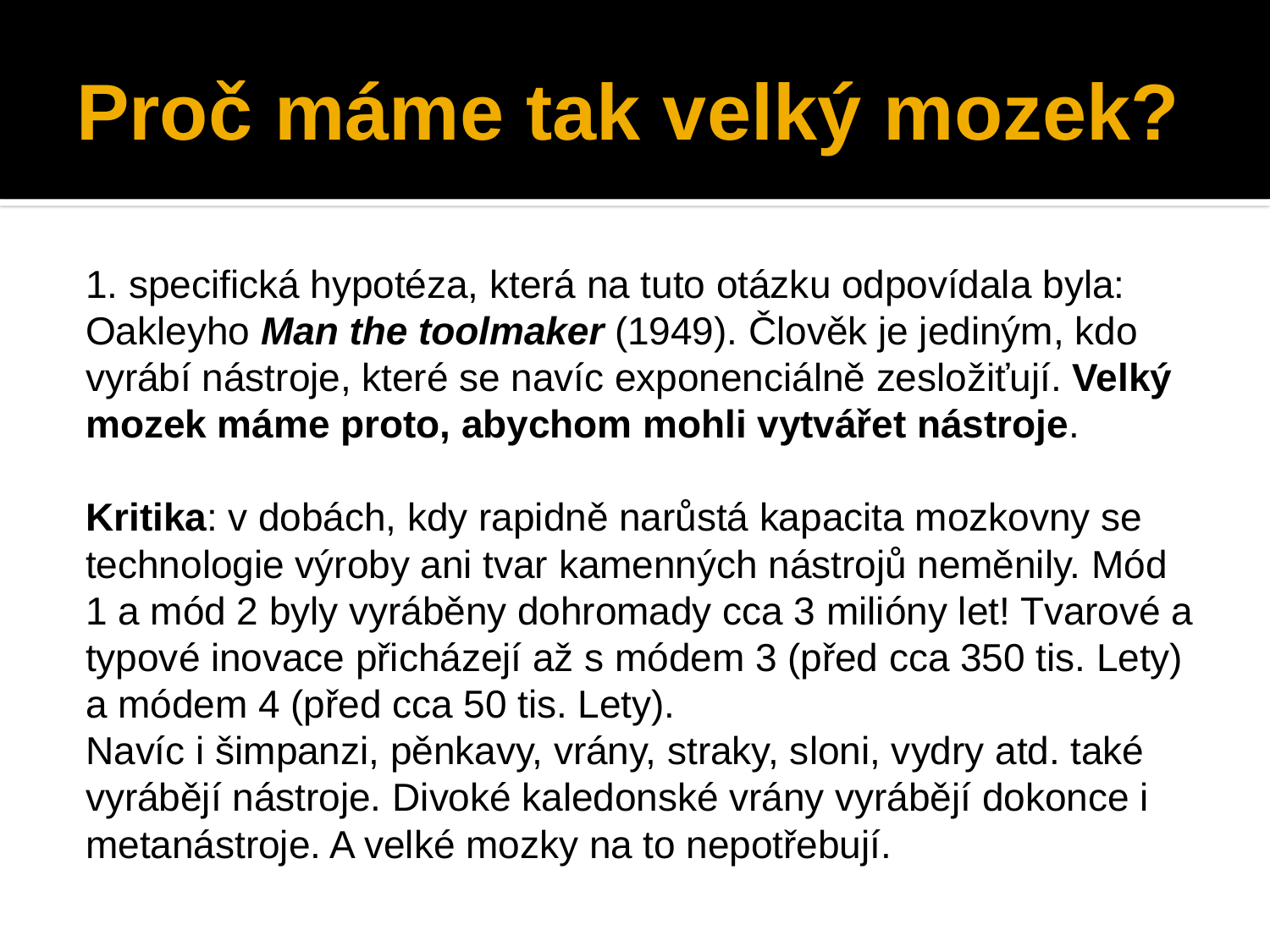

# Proč máme tak velký mozek?
1. specifická hypotéza, která na tuto otázku odpovídala byla: Oakleyho Man the toolmaker (1949). Člověk je jediným, kdo vyrábí nástroje, které se navíc exponenciálně zesložiťují. Velký mozek máme proto, abychom mohli vytvářet nástroje.

Kritika: v dobách, kdy rapidně narůstá kapacita mozkovny se technologie výroby ani tvar kamenných nástrojů neměnily. Mód 1 a mód 2 byly vyráběny dohromady cca 3 milióny let! Tvarové a typové inovace přicházejí až s módem 3 (před cca 350 tis. Lety) a módem 4 (před cca 50 tis. Lety).
Navíc i šimpanzi, pěnkavy, vrány, straky, sloni, vydry atd. také vyrábějí nástroje. Divoké kaledonské vrány vyrábějí dokonce i metanástroje. A velké mozky na to nepotřebují.